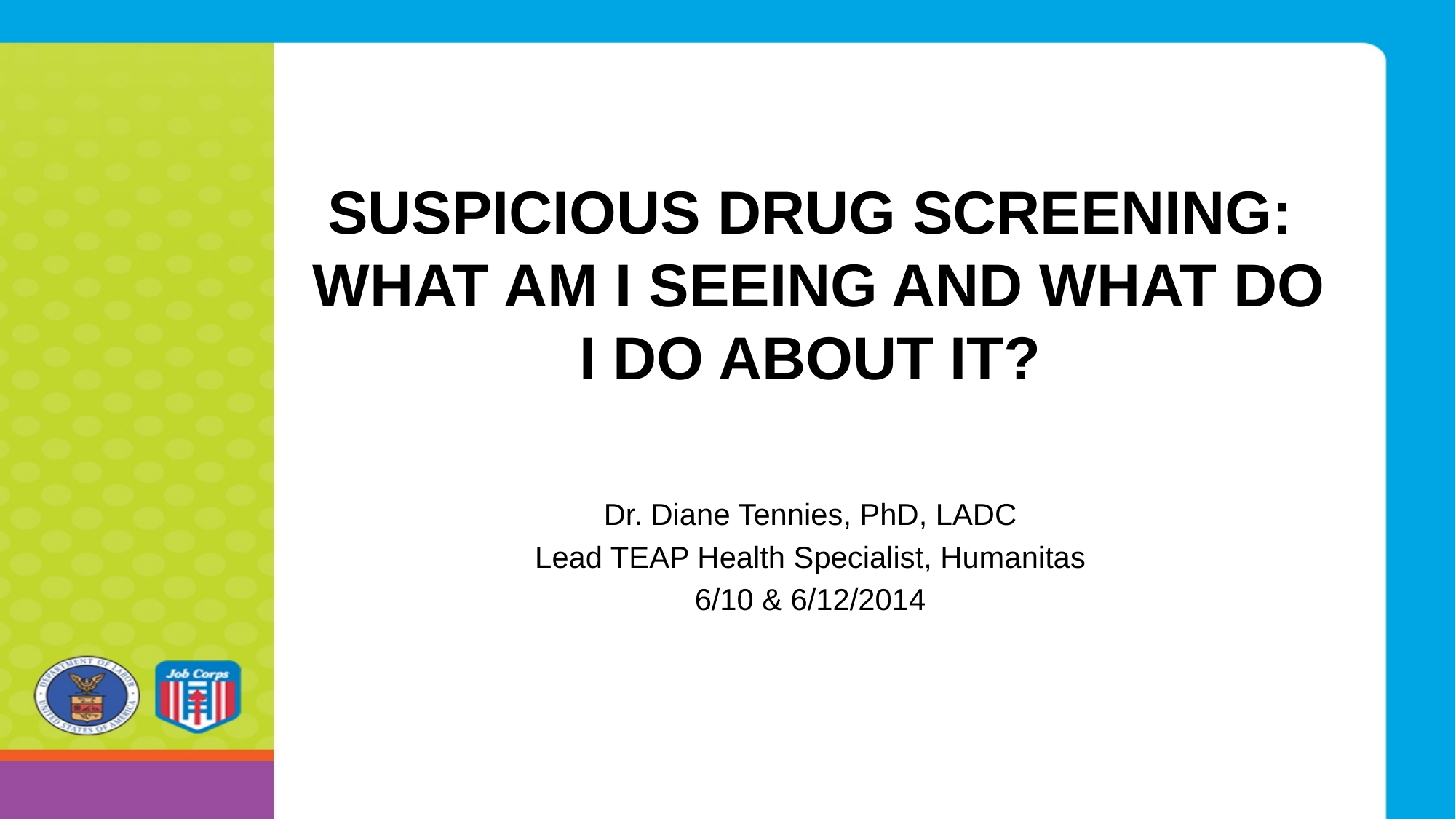

# Suspicious Drug Screening:  What am I seeing and what do I do about it?
Dr. Diane Tennies, PhD, LADC
Lead TEAP Health Specialist, Humanitas
6/10 & 6/12/2014